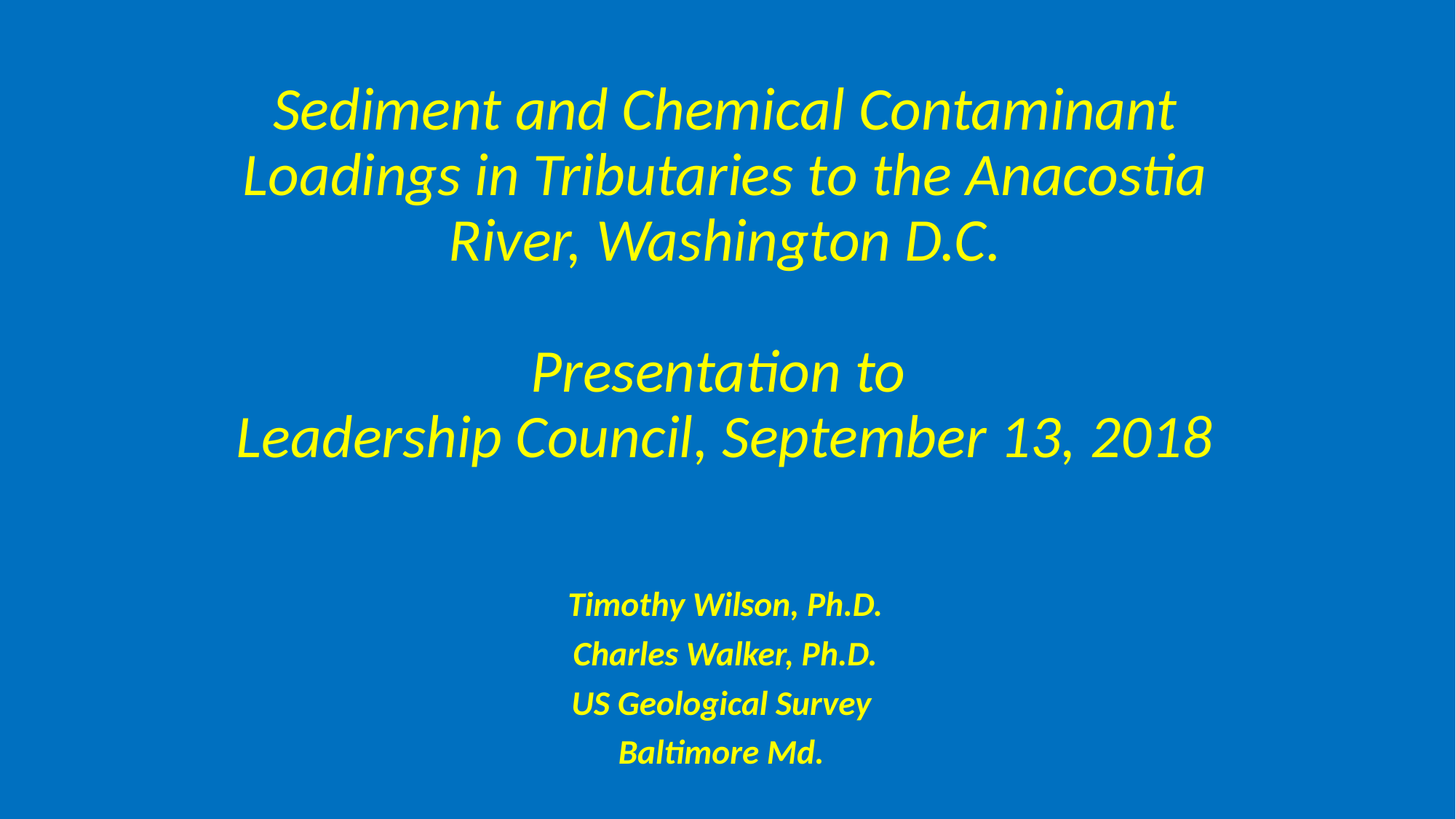

Sediment and Chemical Contaminant Loadings in Tributaries to the Anacostia River, Washington D.C.
Presentation to
Leadership Council, September 13, 2018
Timothy Wilson, Ph.D.
Charles Walker, Ph.D.
US Geological Survey
Baltimore Md.